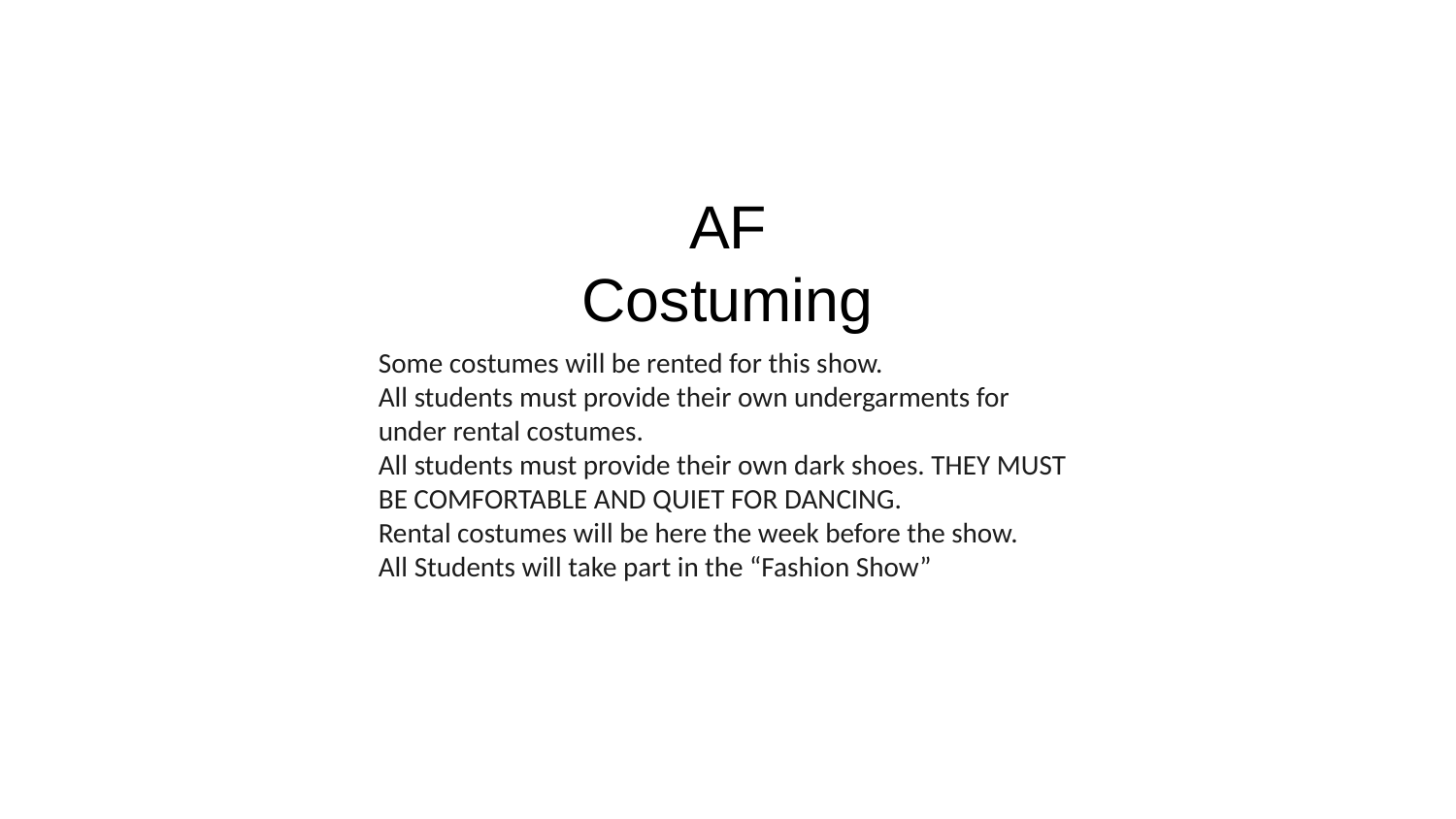

# AF Costuming
Some costumes will be rented for this show.
All students must provide their own undergarments for under rental costumes.
All students must provide their own dark shoes. THEY MUST BE COMFORTABLE AND QUIET FOR DANCING.
Rental costumes will be here the week before the show.
All Students will take part in the “Fashion Show”